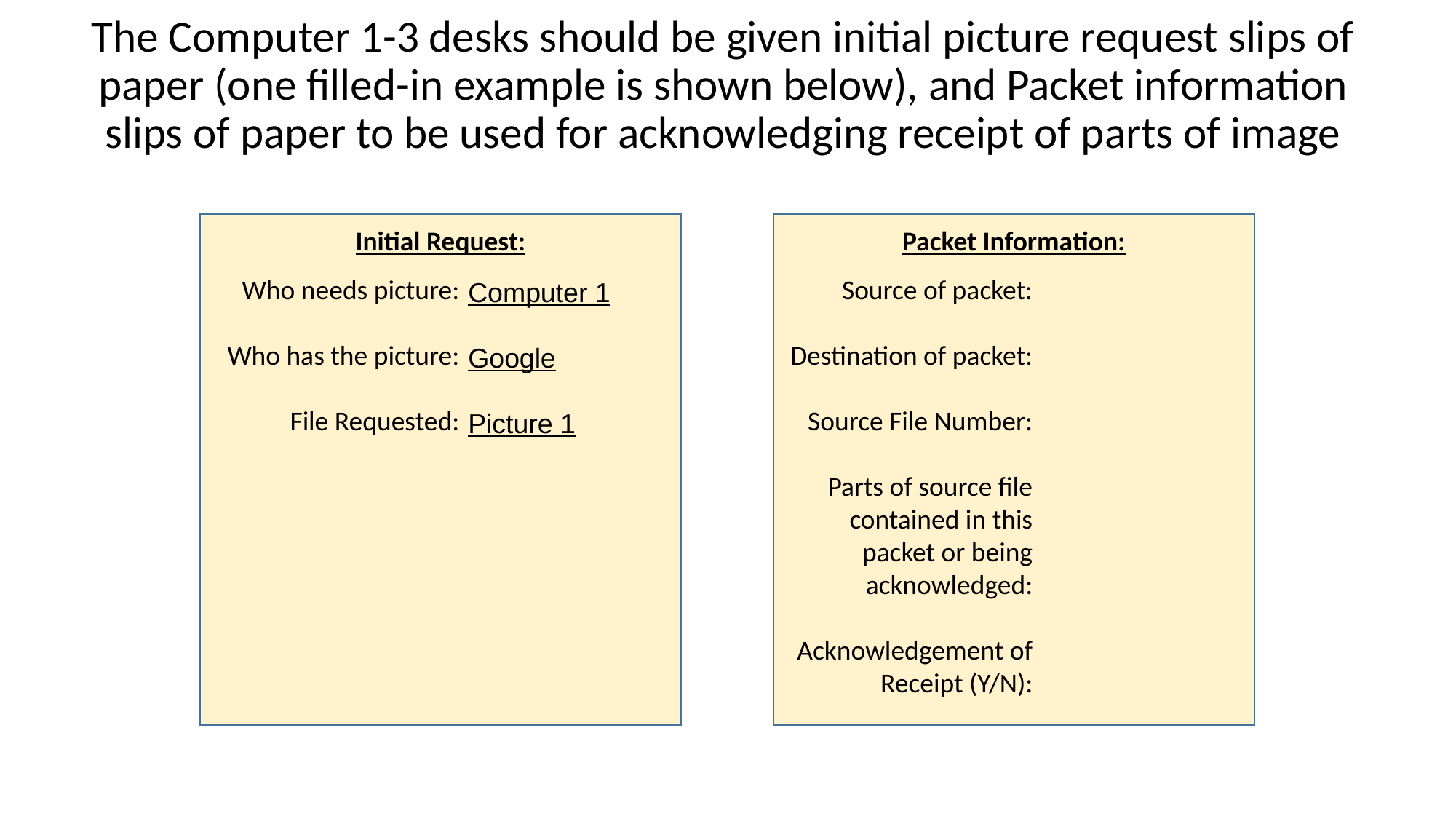

# The Computer 1-3 desks should be given initial picture request slips of paper (one filled-in example is shown below), and Packet information slips of paper to be used for acknowledging receipt of parts of image
Initial Request:

Who needs picture:

Who has the picture:

File Requested:

Packet Information:

Source of packet:

Destination of packet:

Source File Number:

Parts of source file contained in this packet or being acknowledged:

Acknowledgement of Receipt (Y/N):

Computer 1

Google

Picture 1